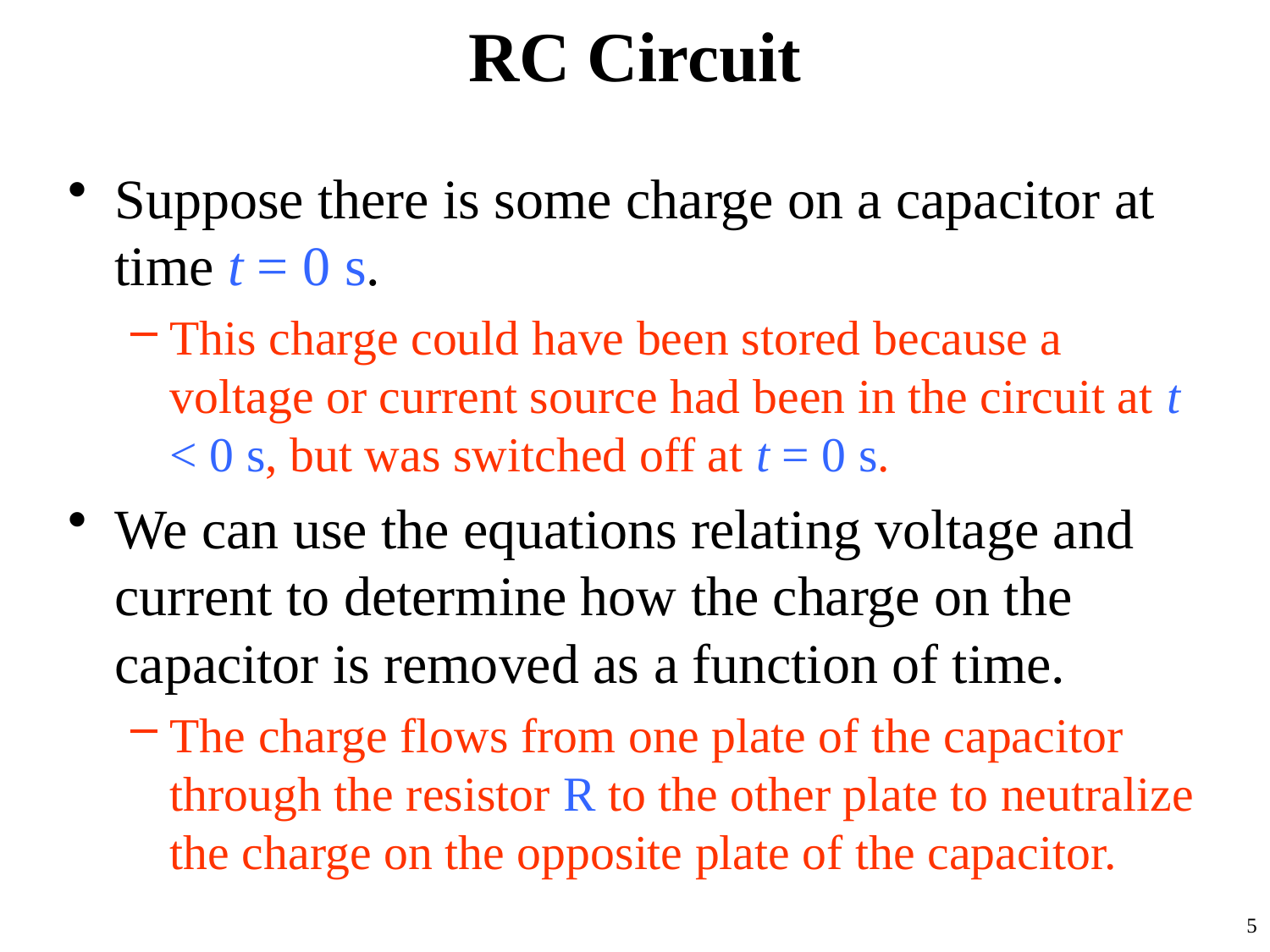

# RC Circuit
Suppose there is some charge on a capacitor at time t = 0 s.
This charge could have been stored because a voltage or current source had been in the circuit at t < 0 s, but was switched off at t = 0 s.
We can use the equations relating voltage and current to determine how the charge on the capacitor is removed as a function of time.
The charge flows from one plate of the capacitor through the resistor R to the other plate to neutralize the charge on the opposite plate of the capacitor.
5